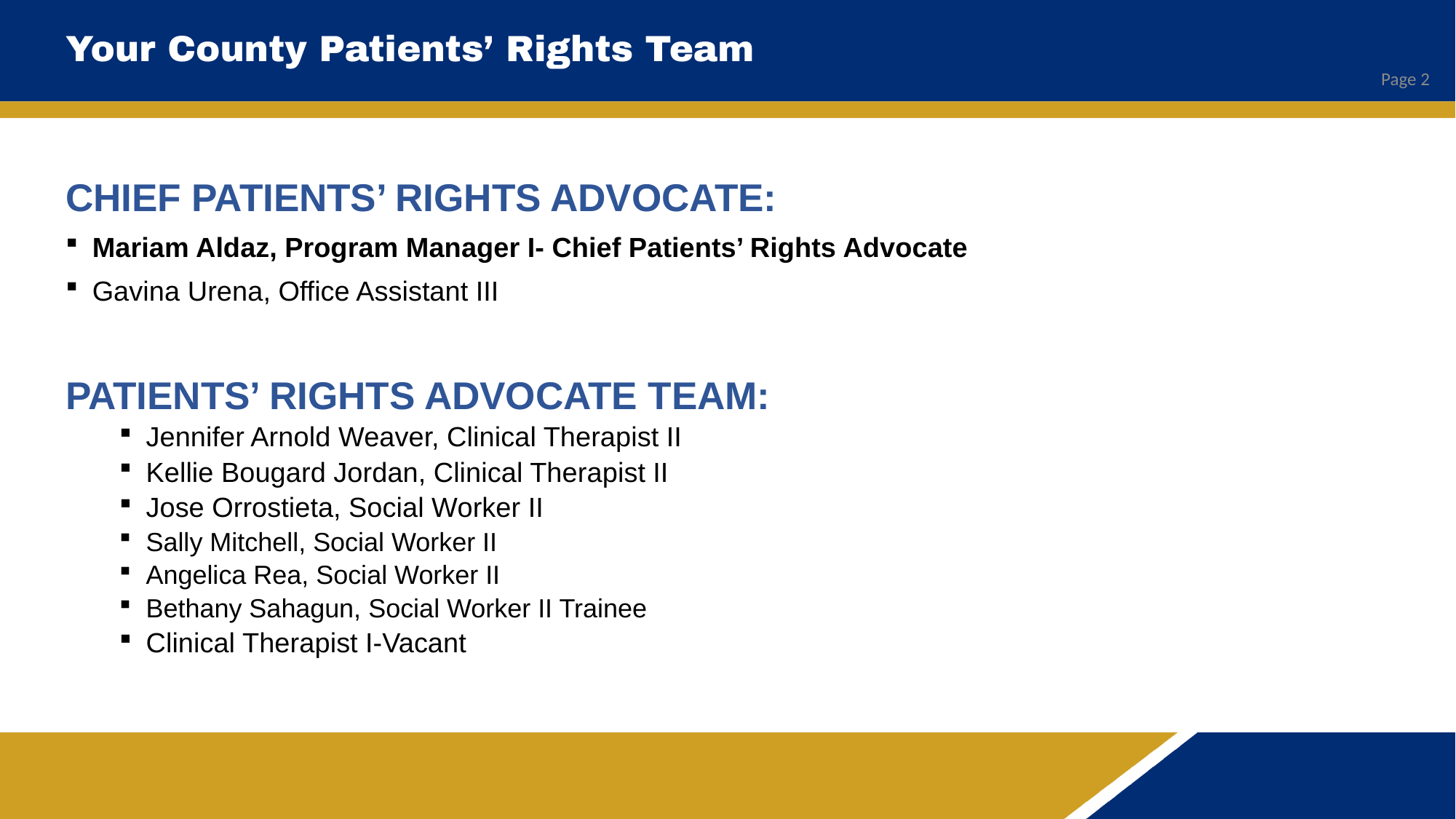

# Your County Patients’ Rights Team
CHIEF PATIENTS’ RIGHTS ADVOCATE:
Mariam Aldaz, Program Manager I- Chief Patients’ Rights Advocate
Gavina Urena, Office Assistant III

PATIENTS’ RIGHTS ADVOCATE TEAM:
Jennifer Arnold Weaver, Clinical Therapist II
Kellie Bougard Jordan, Clinical Therapist II
Jose Orrostieta, Social Worker II
Sally Mitchell, Social Worker II
Angelica Rea, Social Worker II
Bethany Sahagun, Social Worker II Trainee
Clinical Therapist I-Vacant